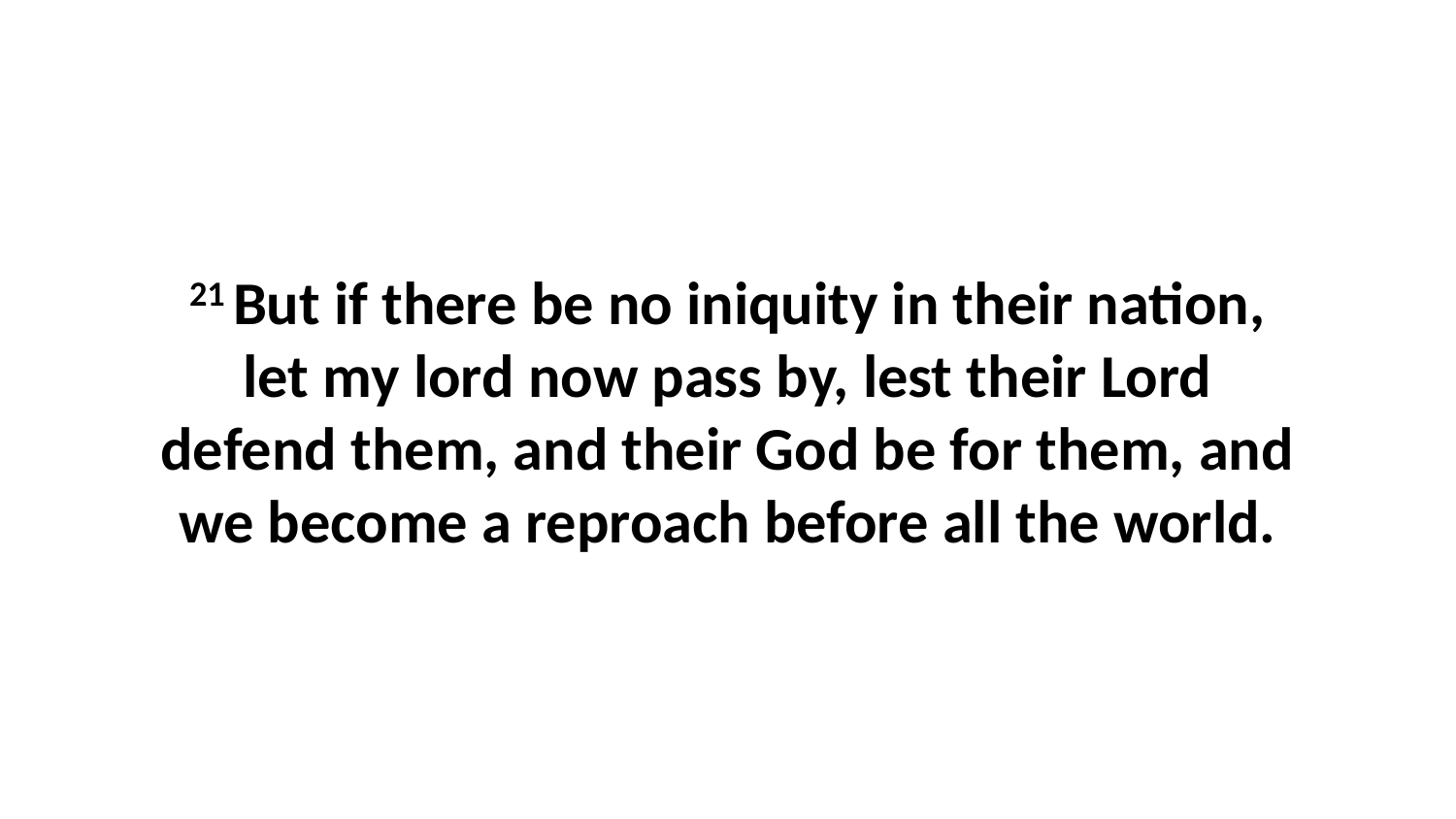

21 But if there be no iniquity in their nation, let my lord now pass by, lest their Lord defend them, and their God be for them, and we become a reproach before all the world.